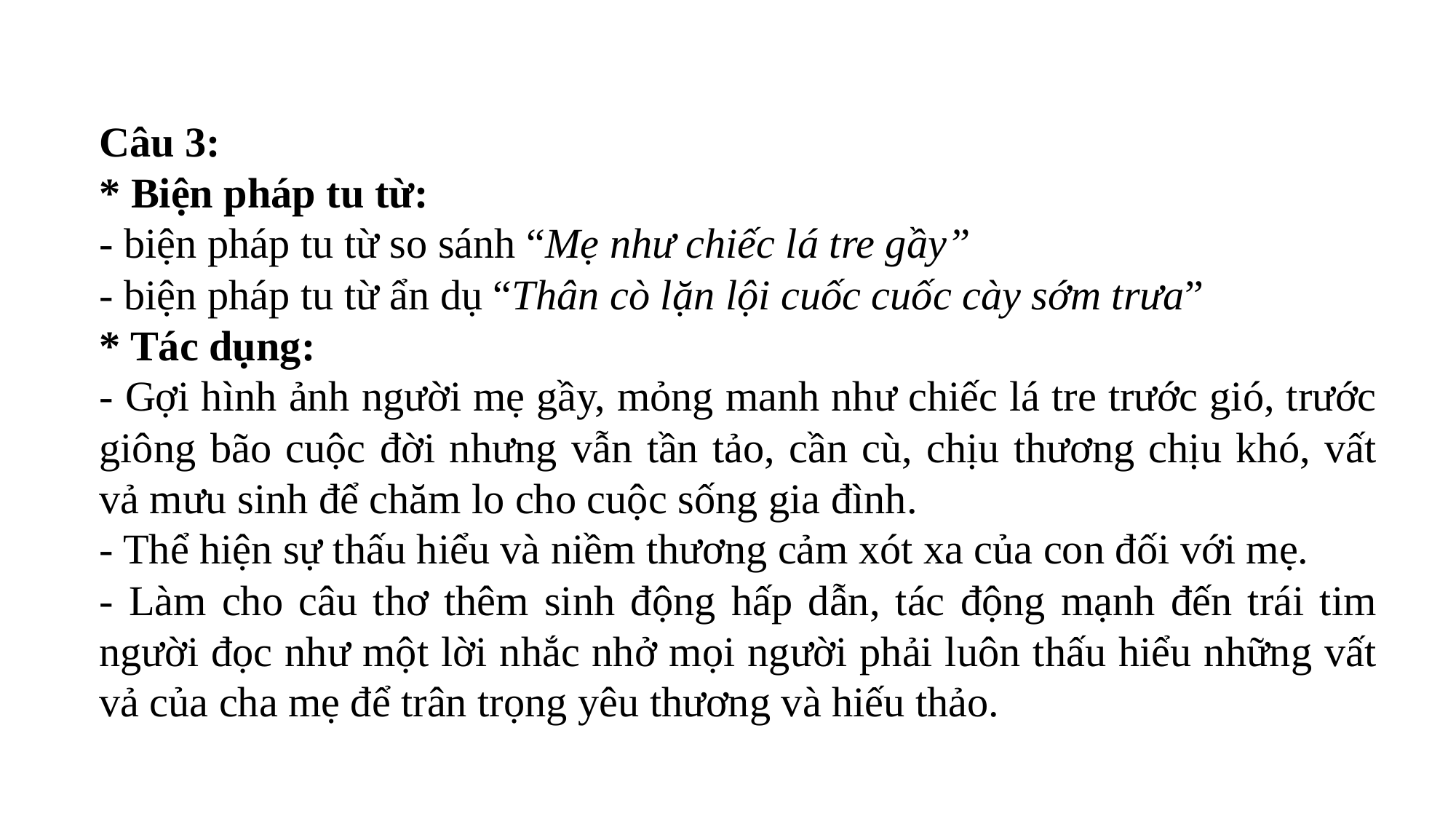

Câu 3:
* Biện pháp tu từ:
- biện pháp tu từ so sánh “Mẹ như chiếc lá tre gầy”
- biện pháp tu từ ẩn dụ “Thân cò lặn lội cuốc cuốc cày sớm trưa”
* Tác dụng:
- Gợi hình ảnh người mẹ gầy, mỏng manh như chiếc lá tre trước gió, trước giông bão cuộc đời nhưng vẫn tần tảo, cần cù, chịu thương chịu khó, vất vả mưu sinh để chăm lo cho cuộc sống gia đình.
- Thể hiện sự thấu hiểu và niềm thương cảm xót xa của con đối với mẹ.
- Làm cho câu thơ thêm sinh động hấp dẫn, tác động mạnh đến trái tim người đọc như một lời nhắc nhở mọi người phải luôn thấu hiểu những vất vả của cha mẹ để trân trọng yêu thương và hiếu thảo.